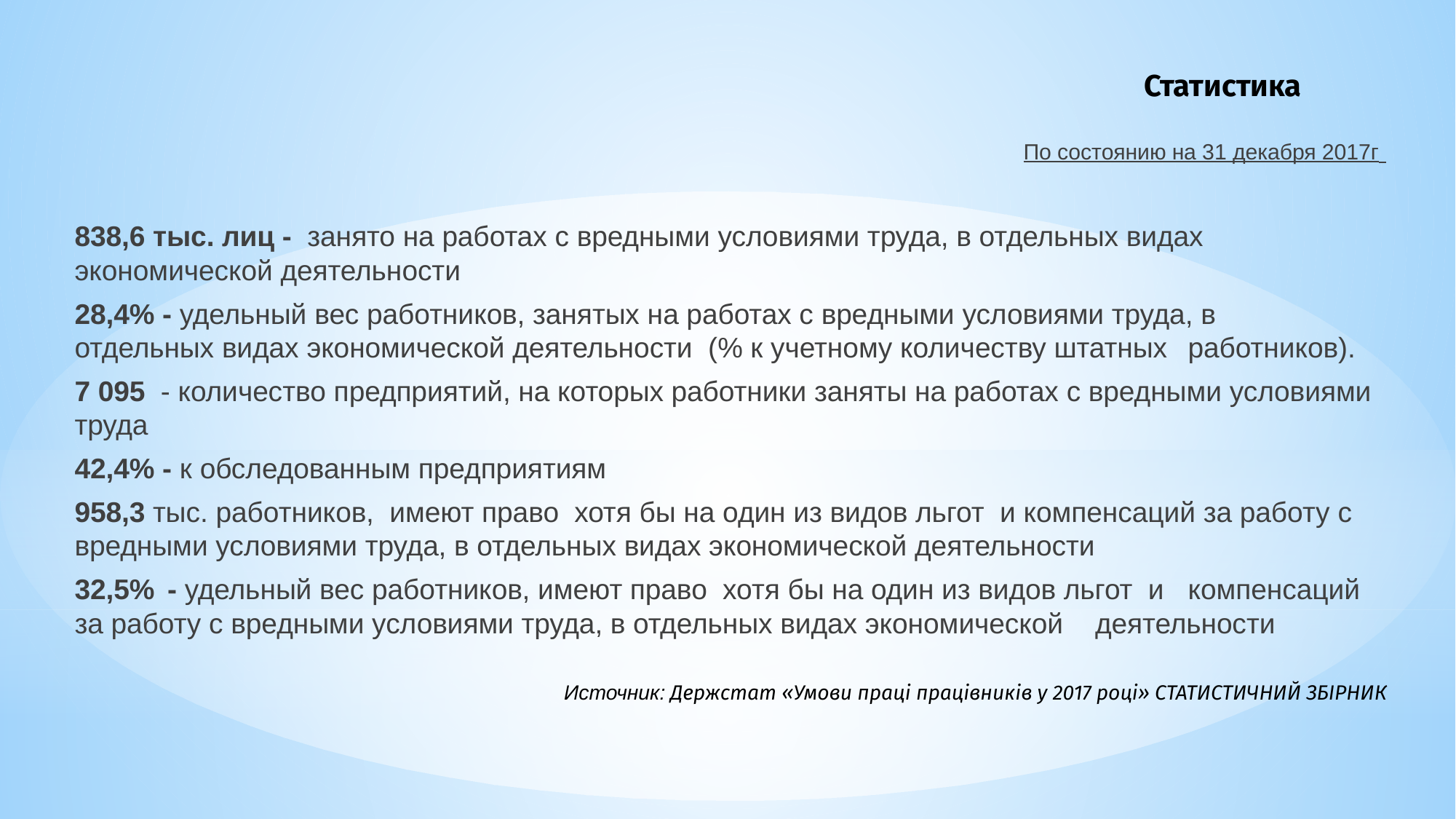

# Статистика
По состоянию на 31 декабря 2017г

838,6 тыс. лиц -  занято на работах с вредными условиями труда, в отдельных видах экономической деятельности
	28,4% - удельный вес работников, занятых на работах с вредными условиями труда, в 	отдельных видах экономической деятельности  (% к учетному количеству штатных 	работников).
7 095  - количество предприятий, на которых работники заняты на работах с вредными условиями труда
	42,4% - к обследованным предприятиям
958,3 тыс. работников,  имеют право  хотя бы на один из видов льгот  и компенсаций за работу с вредными условиями труда, в отдельных видах экономической деятельности
	32,5%	- удельный вес работников, имеют право  хотя бы на один из видов льгот  и 	компенсаций за работу с вредными условиями труда, в отдельных видах экономической 	деятельности

Источник: Держстат «Умови праці працівників у 2017 році» СТАТИСТИЧНИЙ ЗБІРНИК